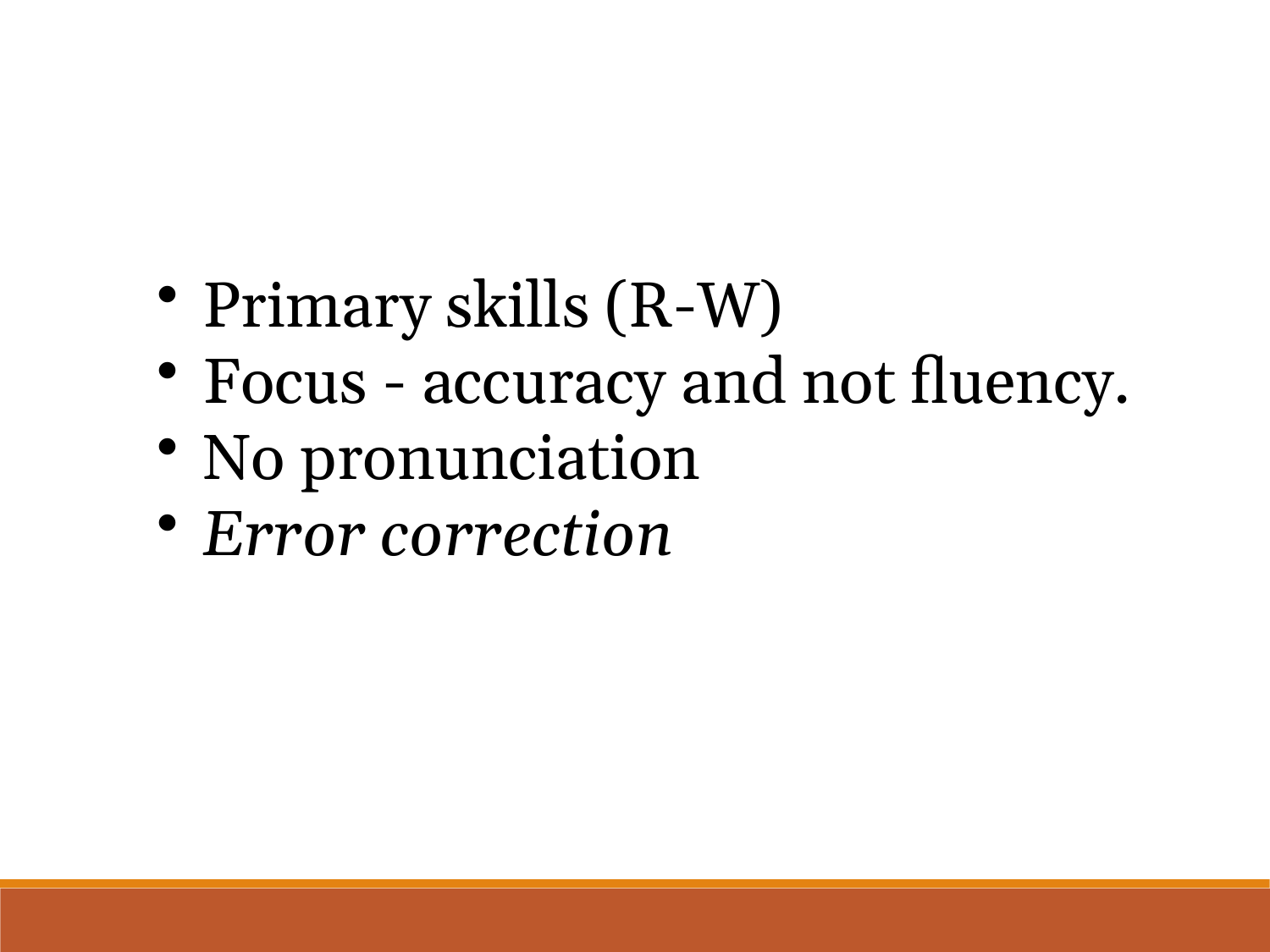

Primary skills (R-W)
 Focus - accuracy and not fluency.
 No pronunciation
 Error correction